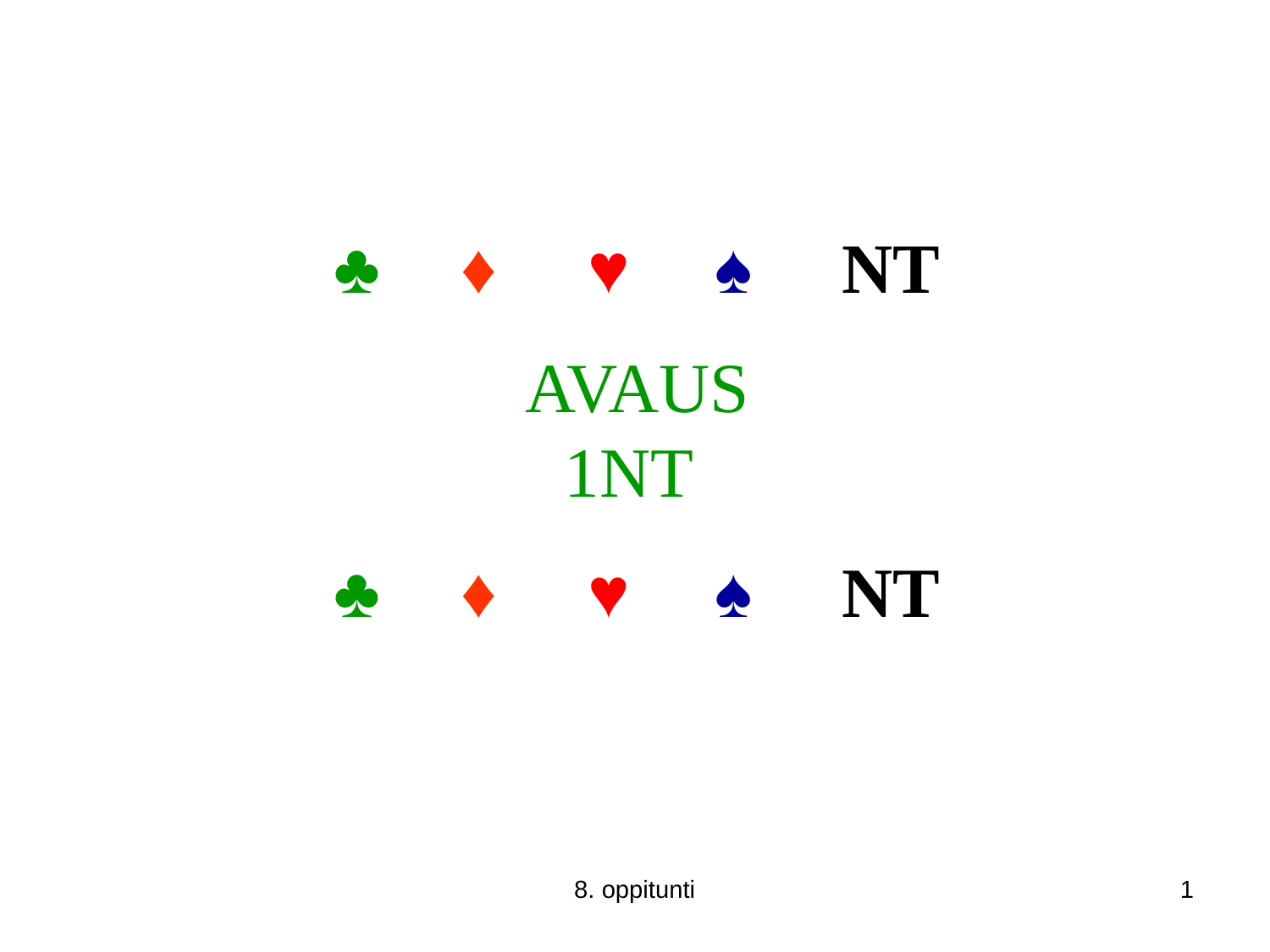

♣	♦	♥	♠	NT
AVAUS
1NT
♣	♦	♥	♠	NT
8. oppitunti
1